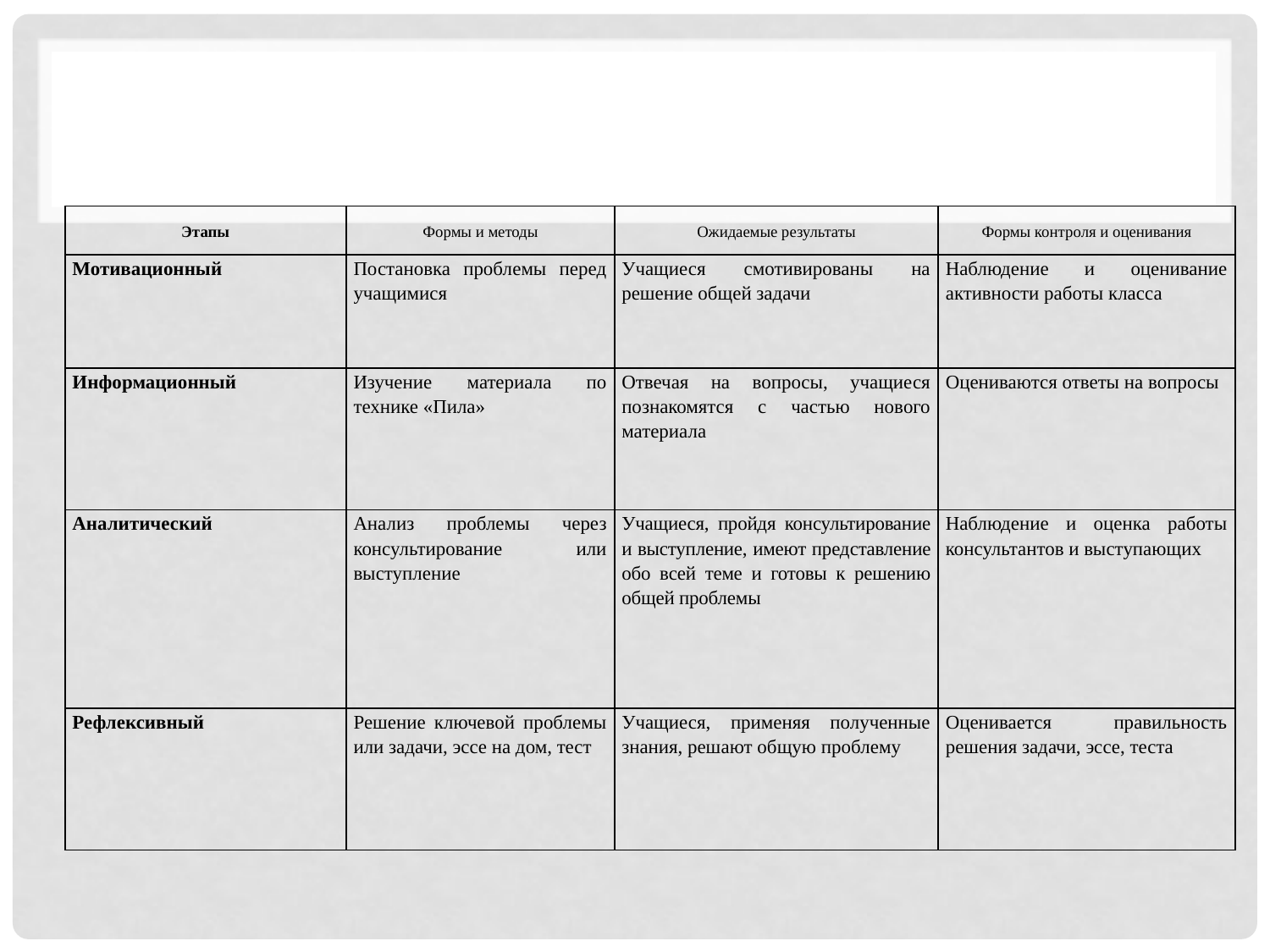

#
| Этапы | Формы и методы | Ожидаемые результаты | Формы контроля и оценивания |
| --- | --- | --- | --- |
| Мотивационный | Постановка проблемы перед учащимися | Учащиеся смотивированы на решение общей задачи | Наблюдение и оценивание активности работы класса |
| Информационный | Изучение материала по технике «Пила» | Отвечая на вопросы, учащиеся познакомятся с частью нового материала | Оцениваются ответы на вопросы |
| Аналитический | Анализ проблемы через консультирование или выступление | Учащиеся, пройдя консультирование и выступление, имеют пред­став­ление обо всей теме и готовы к решению общей проблемы | Наблюдение и оценка работы консультантов и выступающих |
| Рефлексивный | Решение ключевой проблемы или задачи, эссе на дом, тест | Учащиеся, применяя полученные знания, решают общую проблему | Оценивается правильность решения задачи, эссе, теста |